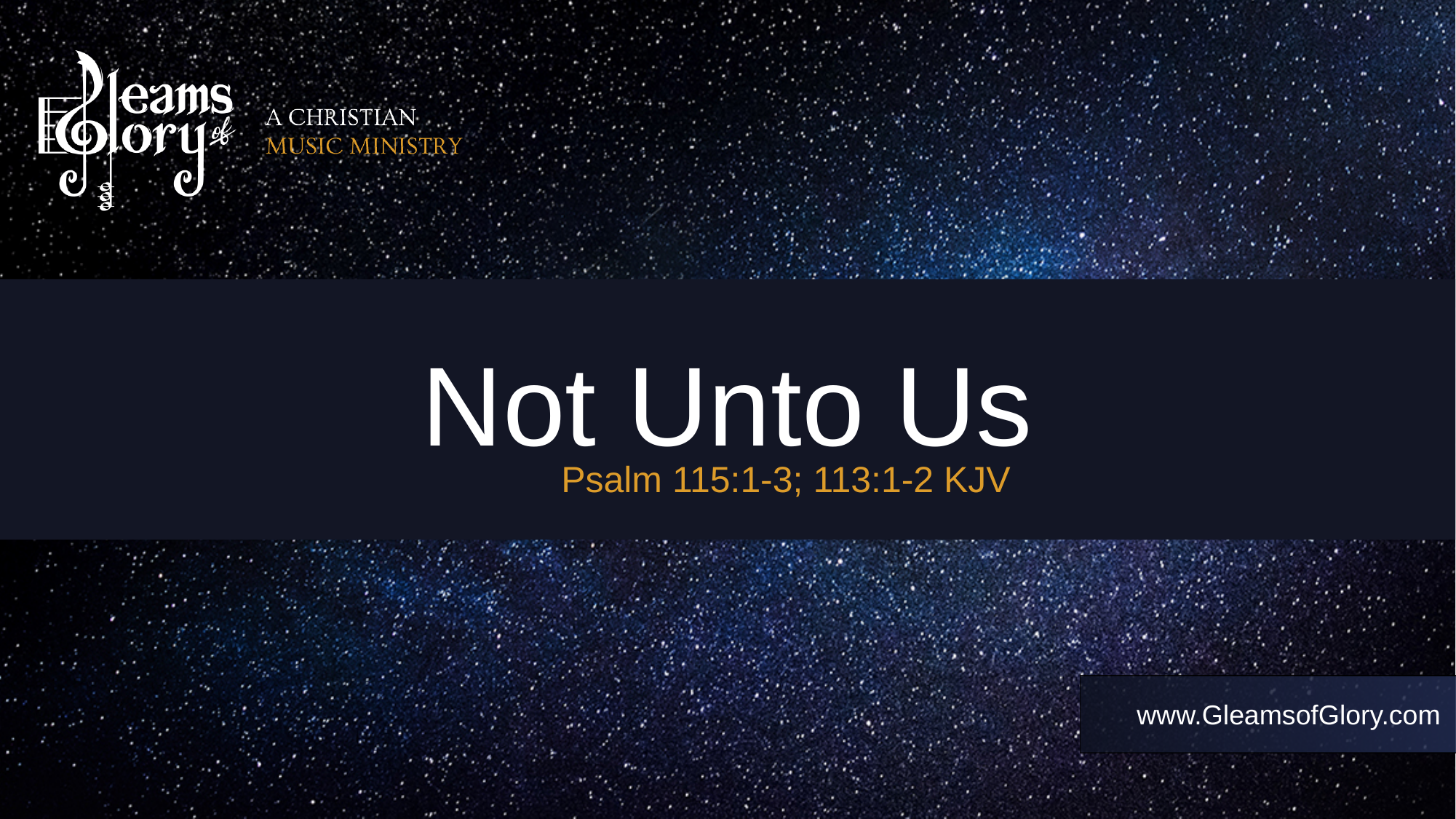

Not Unto Us
Psalm 115:1-3; 113:1-2 KJV